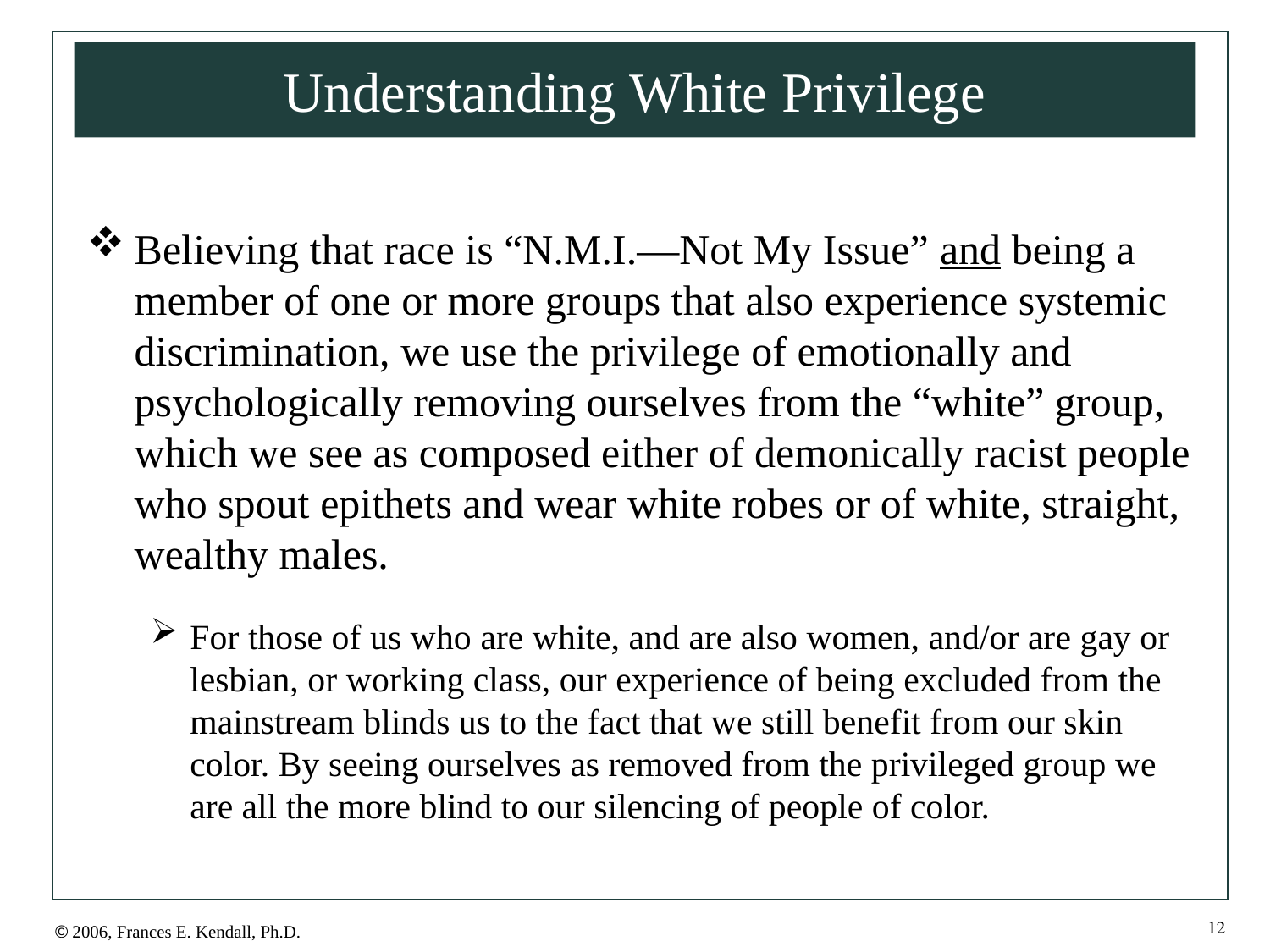

# Understanding White Privilege
Believing that race is “N.M.I.—Not My Issue” and being a member of one or more groups that also experience systemic discrimination, we use the privilege of emotionally and psychologically removing ourselves from the “white” group, which we see as composed either of demonically racist people who spout epithets and wear white robes or of white, straight, wealthy males.

For those of us who are white, and are also women, and/or are gay or lesbian, or working class, our experience of being excluded from the mainstream blinds us to the fact that we still benefit from our skin color. By seeing ourselves as removed from the privileged group we are all the more blind to our silencing of people of color.
12
© 2006, Frances E. Kendall, Ph.D.